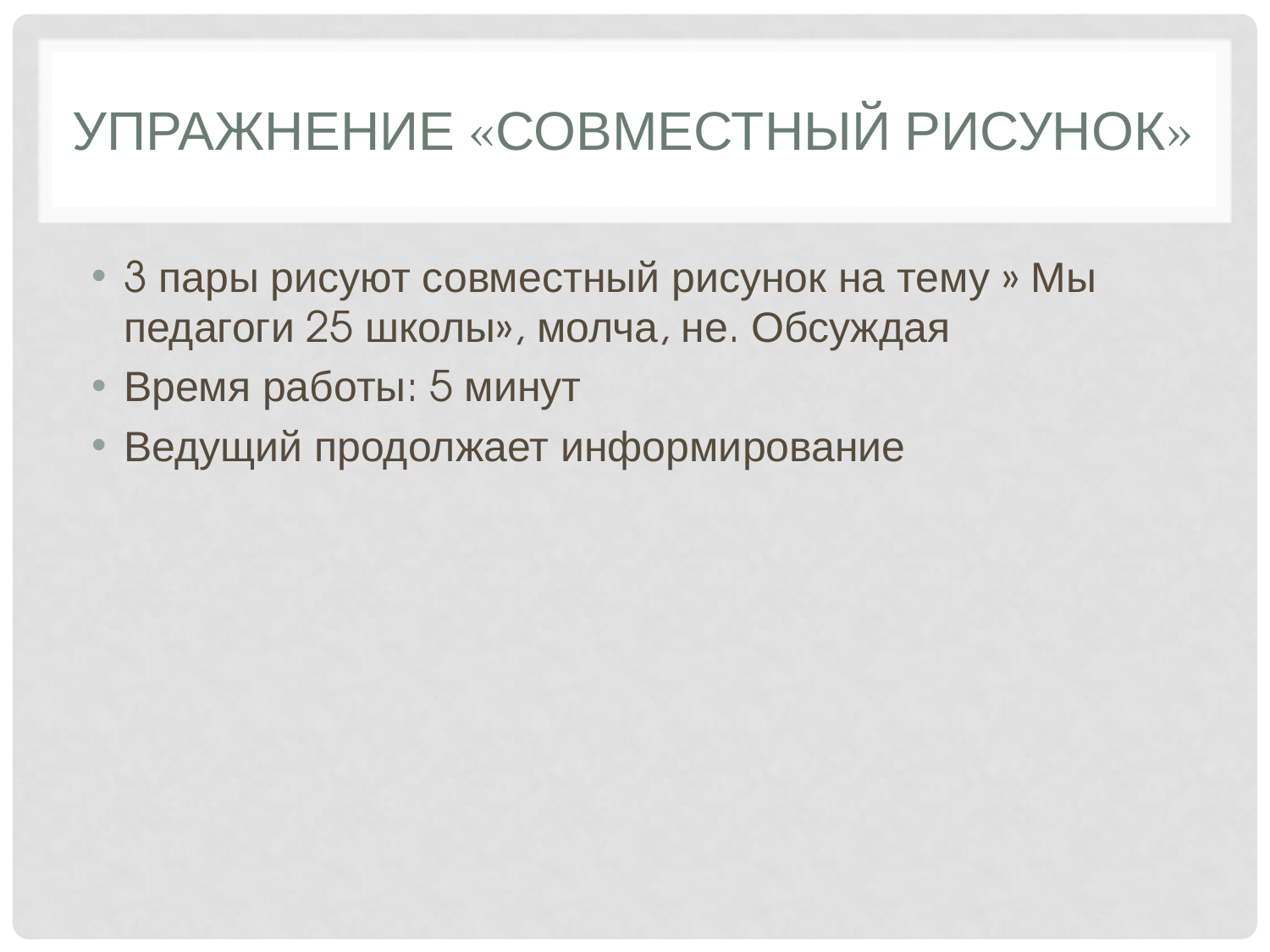

# Упражнение «Совместный рисунок»
3 пары рисуют совместный рисунок на тему » Мы педагоги 25 школы», молча, не. Обсуждая
Время работы: 5 минут
Ведущий продолжает информирование